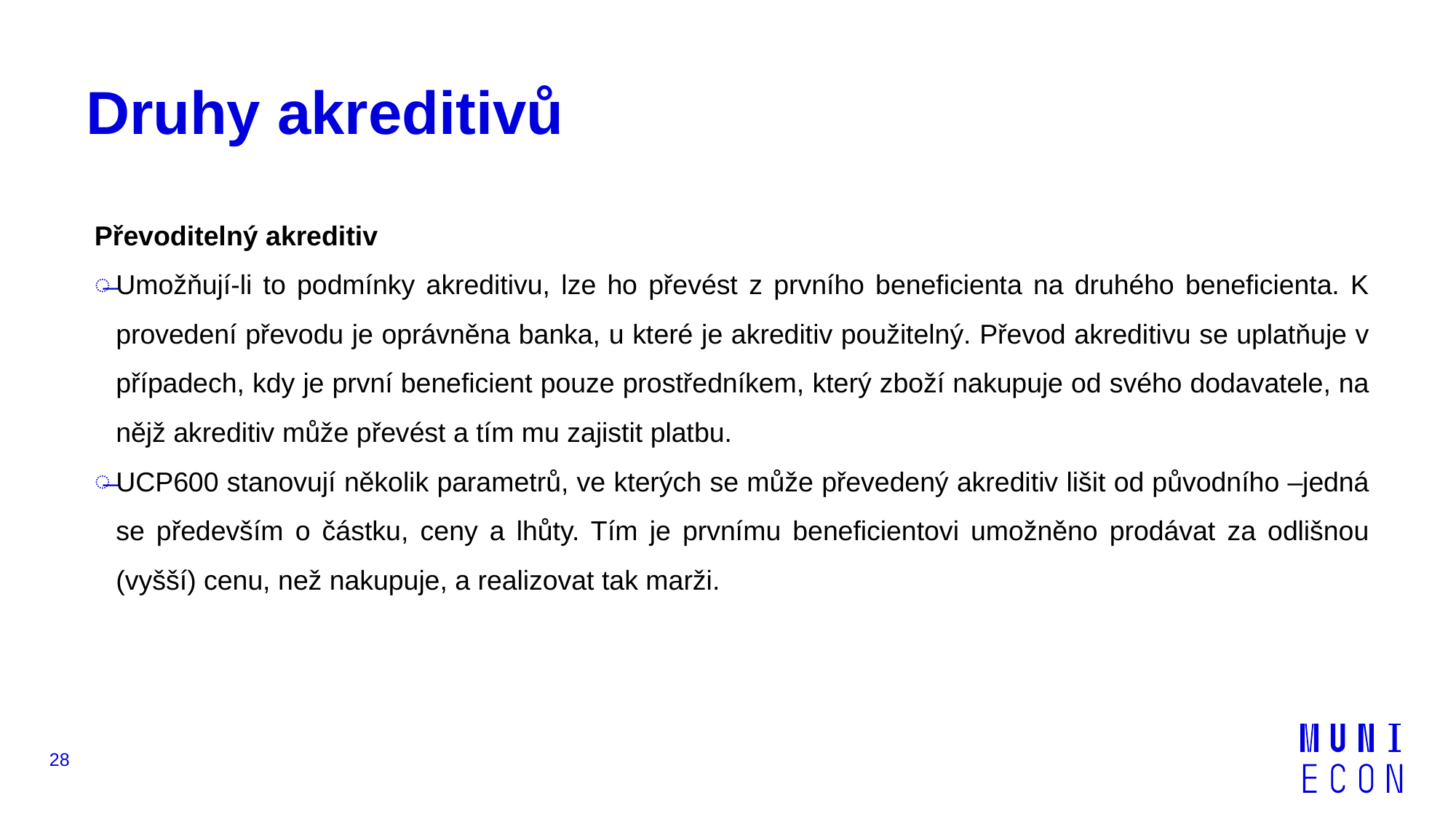

# Druhy akreditivů
Převoditelný akreditiv
Umožňují-li to podmínky akreditivu, lze ho převést z prvního beneficienta na druhého beneficienta. K provedení převodu je oprávněna banka, u které je akreditiv použitelný. Převod akreditivu se uplatňuje v případech, kdy je první beneficient pouze prostředníkem, který zboží nakupuje od svého dodavatele, na nějž akreditiv může převést a tím mu zajistit platbu.
UCP600 stanovují několik parametrů, ve kterých se může převedený akreditiv lišit od původního –jedná se především o částku, ceny a lhůty. Tím je prvnímu beneficientovi umožněno prodávat za odlišnou (vyšší) cenu, než nakupuje, a realizovat tak marži.
28